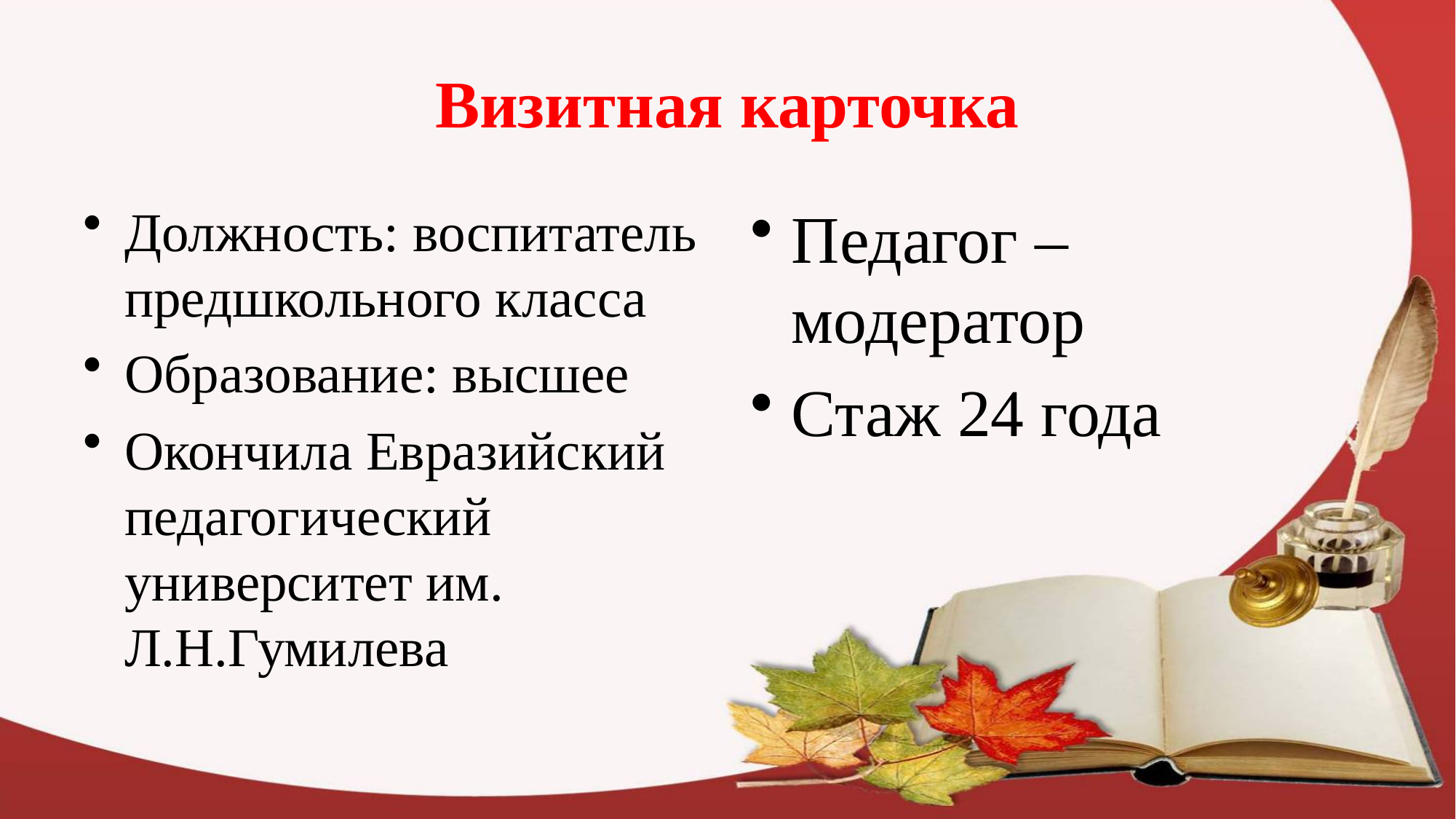

# Визитная карточка
Должность: воспитатель предшкольного класса
Образование: высшее
Окончила Евразийский педагогический университет им. Л.Н.Гумилева
Педагог – модератор
Стаж 24 года